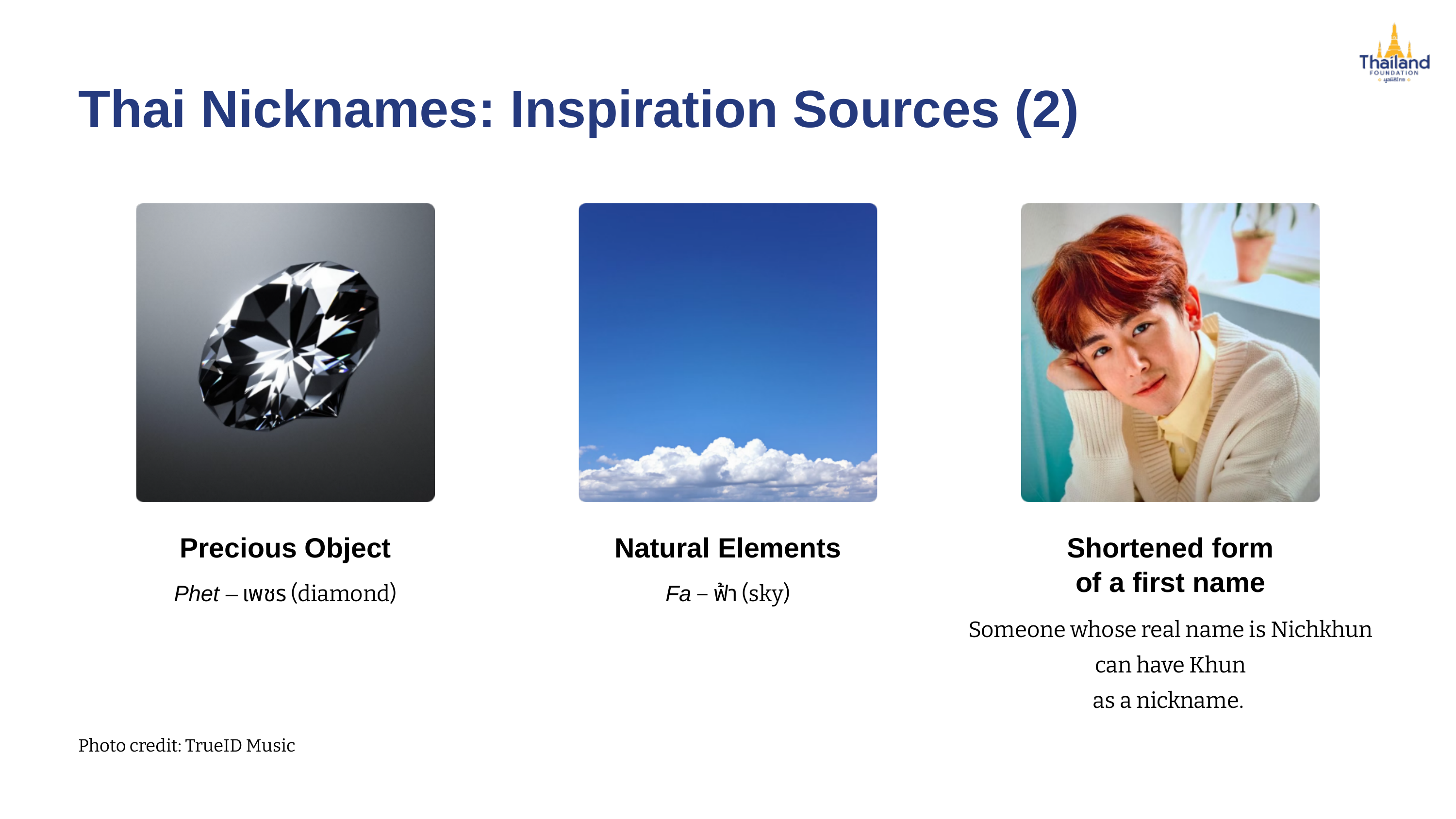

Thai Nicknames: Inspiration Sources (2)

Precious Object
Natural Elements
Shortened form
of a first name
Phet – เพชร (diamond)
Fa – ฟ้า (sky)
Someone whose real name is Nichkhun can have Khun
as a nickname.
Photo credit: TrueID Music